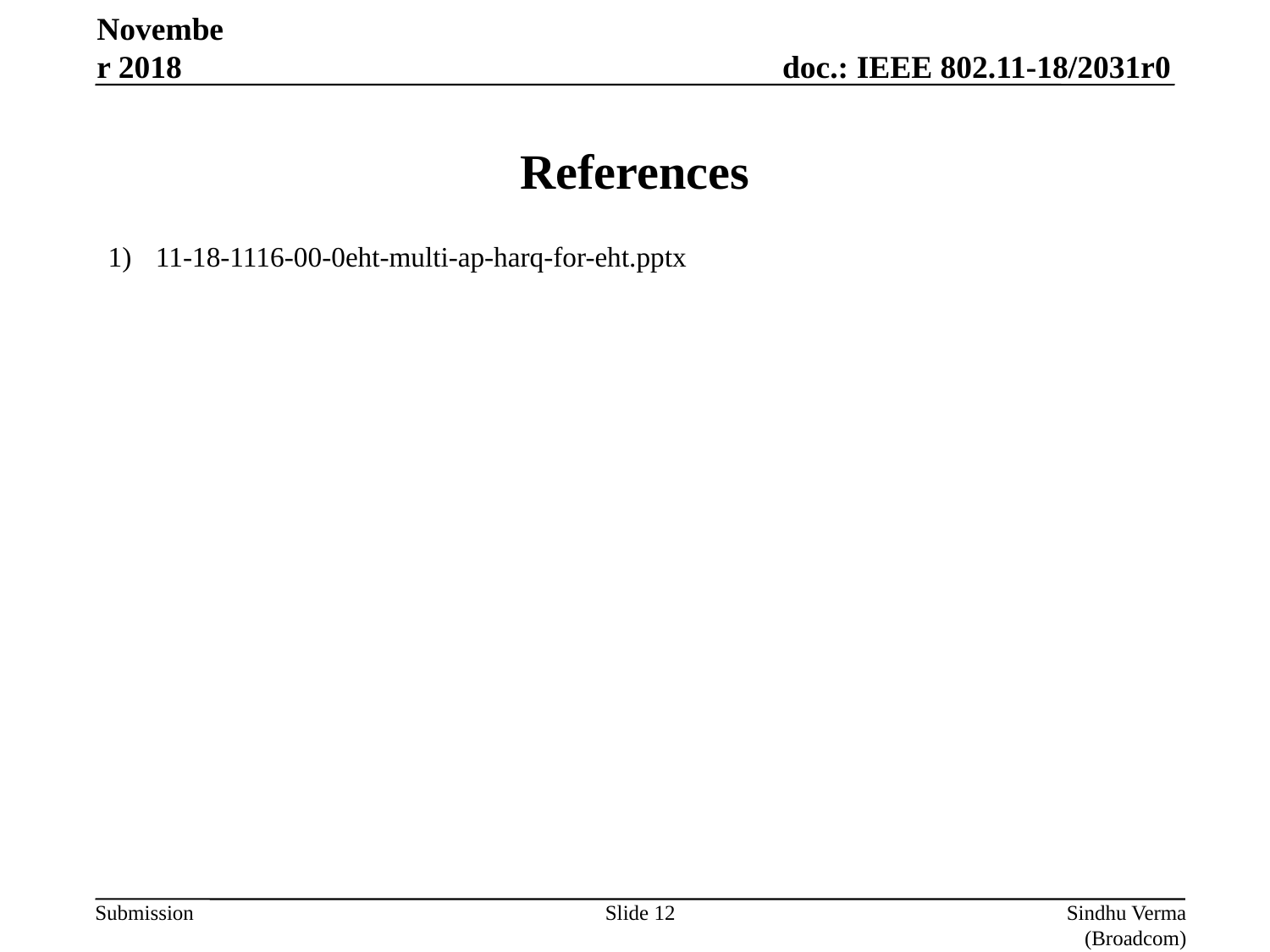

November 2018
# References
11-18-1116-00-0eht-multi-ap-harq-for-eht.pptx

Slide 12
Sindhu Verma (Broadcom)